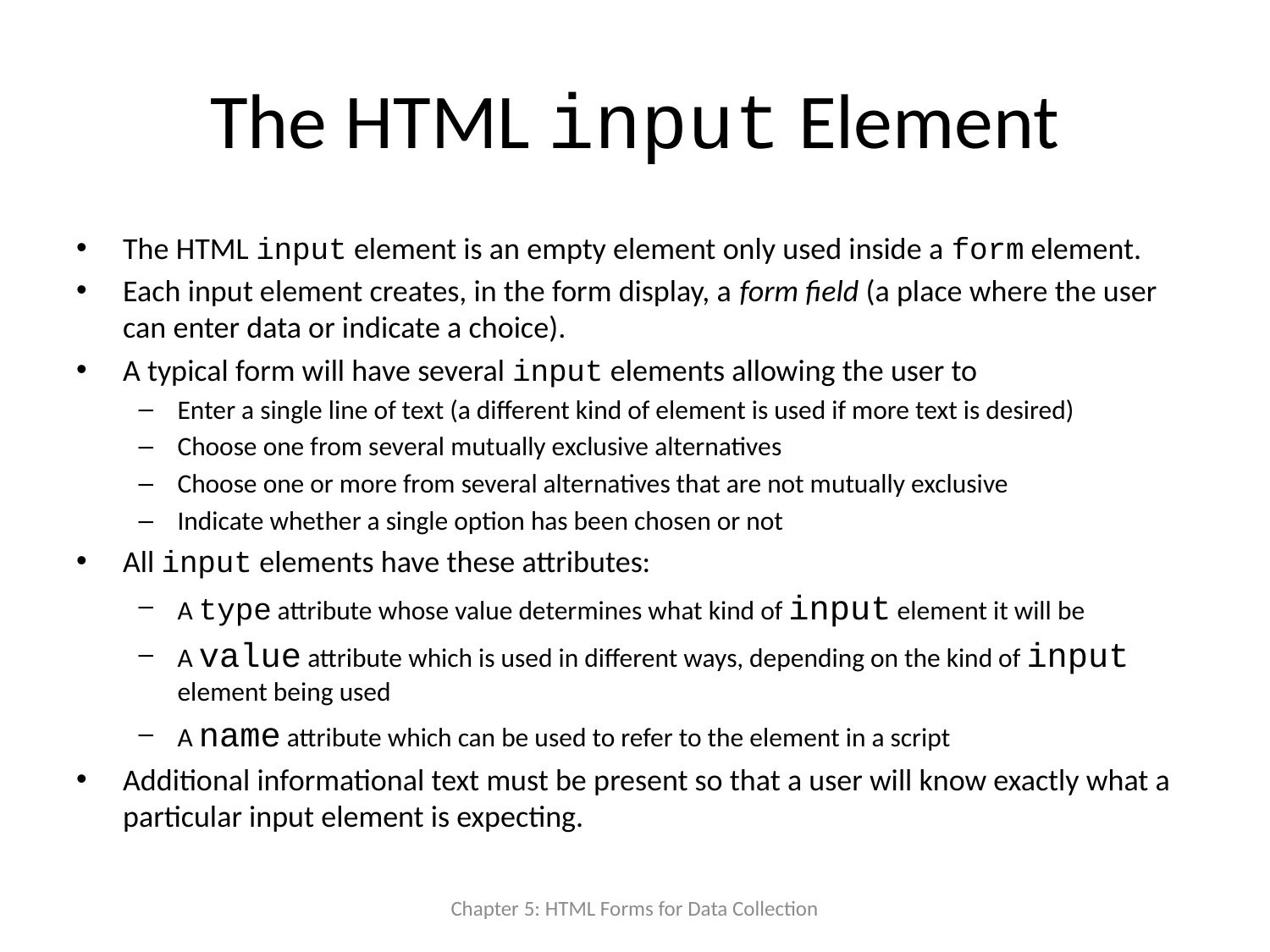

# The HTML input Element
The HTML input element is an empty element only used inside a form element.
Each input element creates, in the form display, a form field (a place where the user can enter data or indicate a choice).
A typical form will have several input elements allowing the user to
Enter a single line of text (a different kind of element is used if more text is desired)
Choose one from several mutually exclusive alternatives
Choose one or more from several alternatives that are not mutually exclusive
Indicate whether a single option has been chosen or not
All input elements have these attributes:
A type attribute whose value determines what kind of input element it will be
A value attribute which is used in different ways, depending on the kind of input element being used
A name attribute which can be used to refer to the element in a script
Additional informational text must be present so that a user will know exactly what a particular input element is expecting.

Chapter 5: HTML Forms for Data Collection